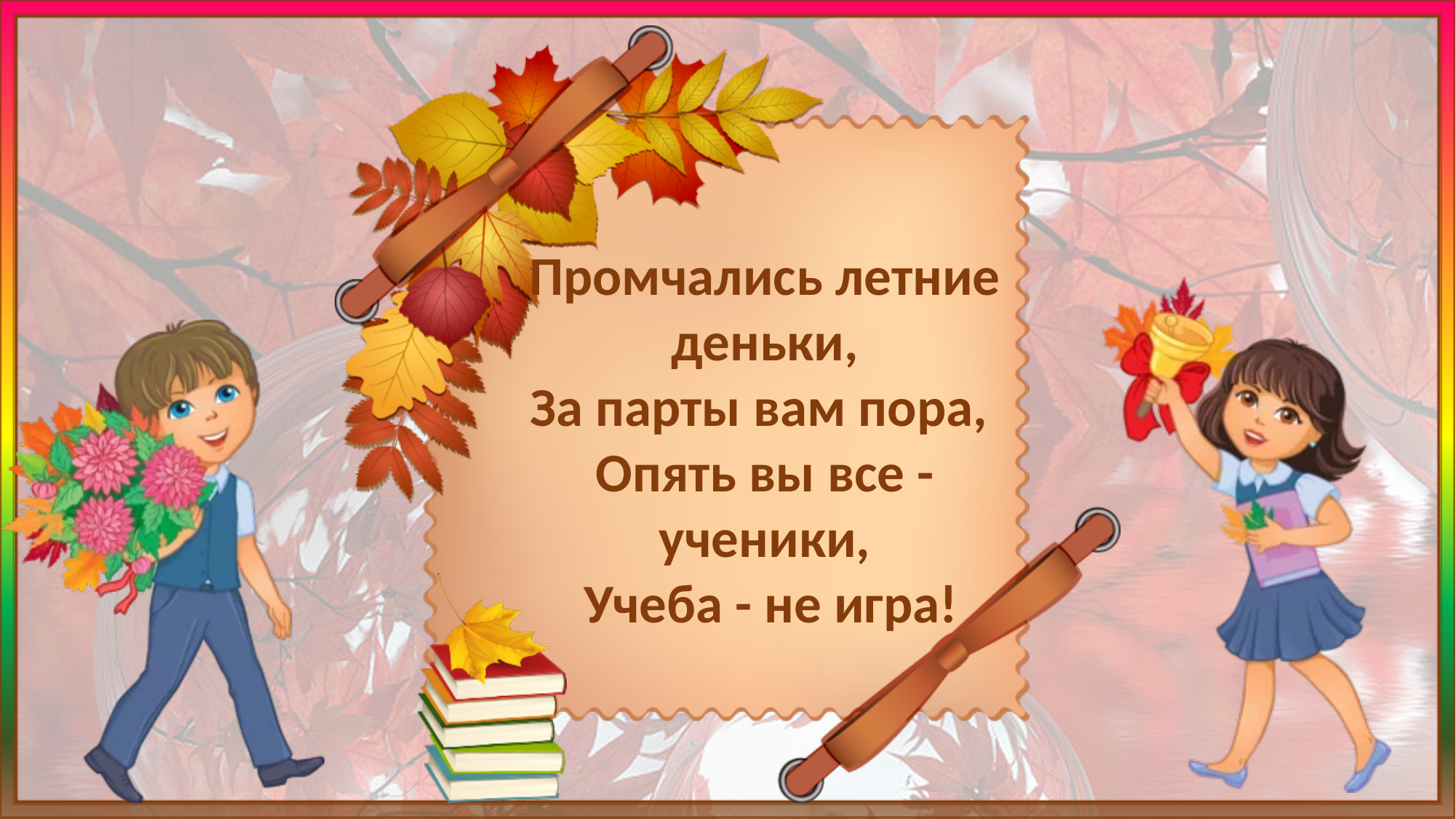

Промчались летние
 деньки,
За парты вам пора,
Опять вы все - ученики,
 Учеба - не игра!